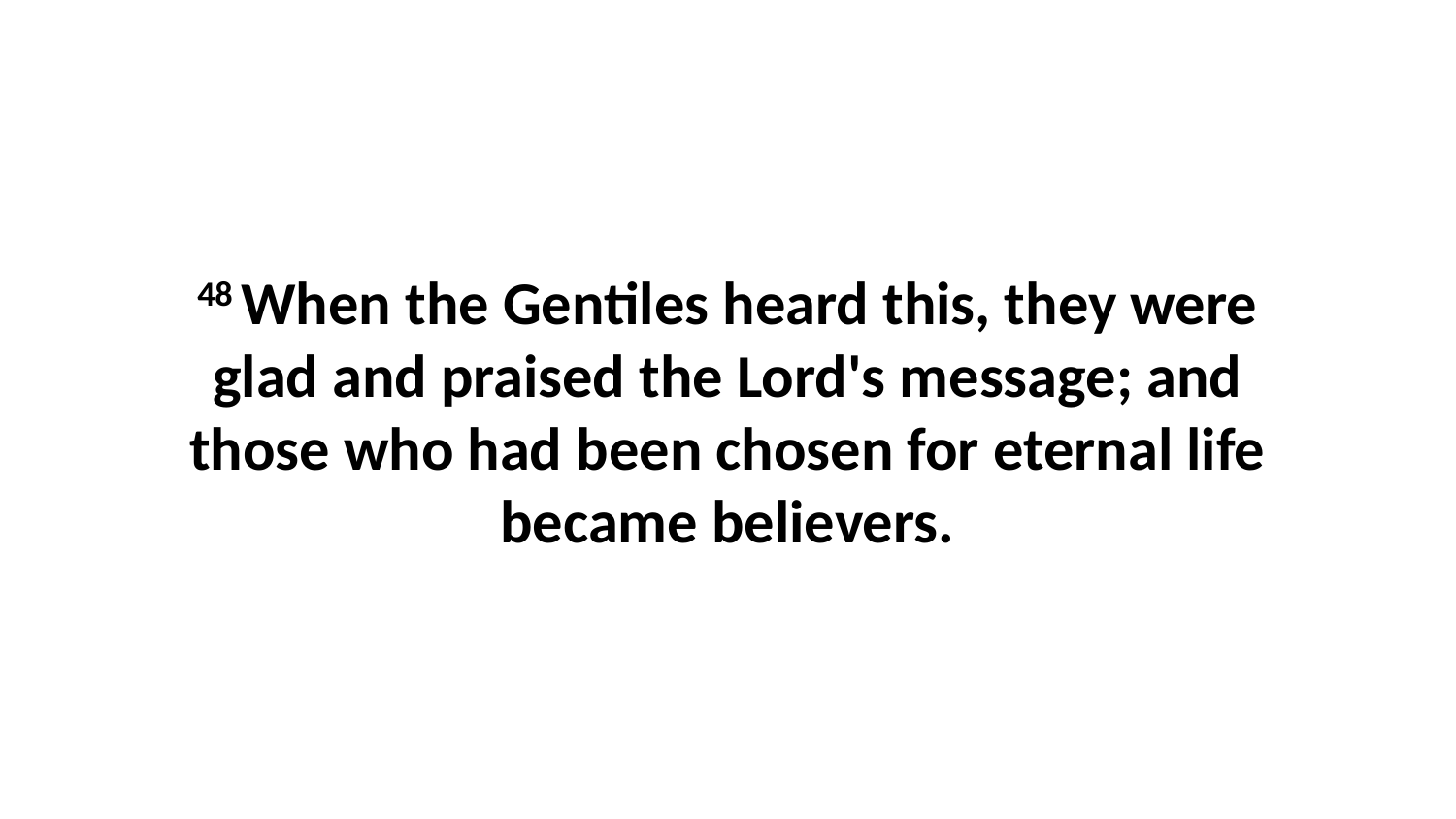

48 When the Gentiles heard this, they were glad and praised the Lord's message; and those who had been chosen for eternal life became believers.